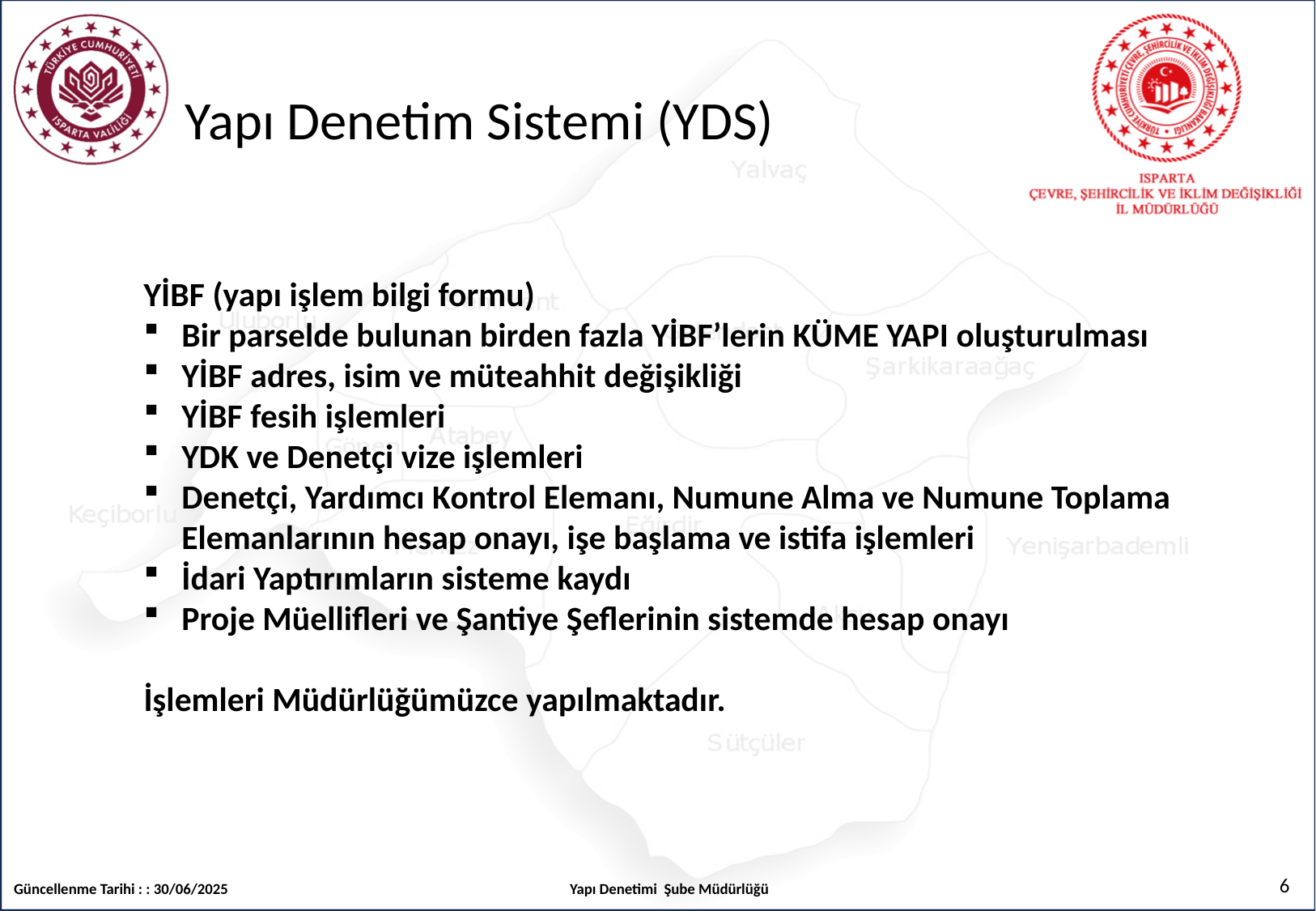

# Yapı Denetim Sistemi (YDS)
YİBF (yapı işlem bilgi formu)
Bir parselde bulunan birden fazla YİBF’lerin KÜME YAPI oluşturulması
YİBF adres, isim ve müteahhit değişikliği
YİBF fesih işlemleri
YDK ve Denetçi vize işlemleri
Denetçi, Yardımcı Kontrol Elemanı, Numune Alma ve Numune Toplama Elemanlarının hesap onayı, işe başlama ve istifa işlemleri
İdari Yaptırımların sisteme kaydı
Proje Müellifleri ve Şantiye Şeflerinin sistemde hesap onayı

İşlemleri Müdürlüğümüzce yapılmaktadır.

6
Güncellenme Tarihi : : 30/06/2025

Yapı Denetimi  Şube Müdürlüğü